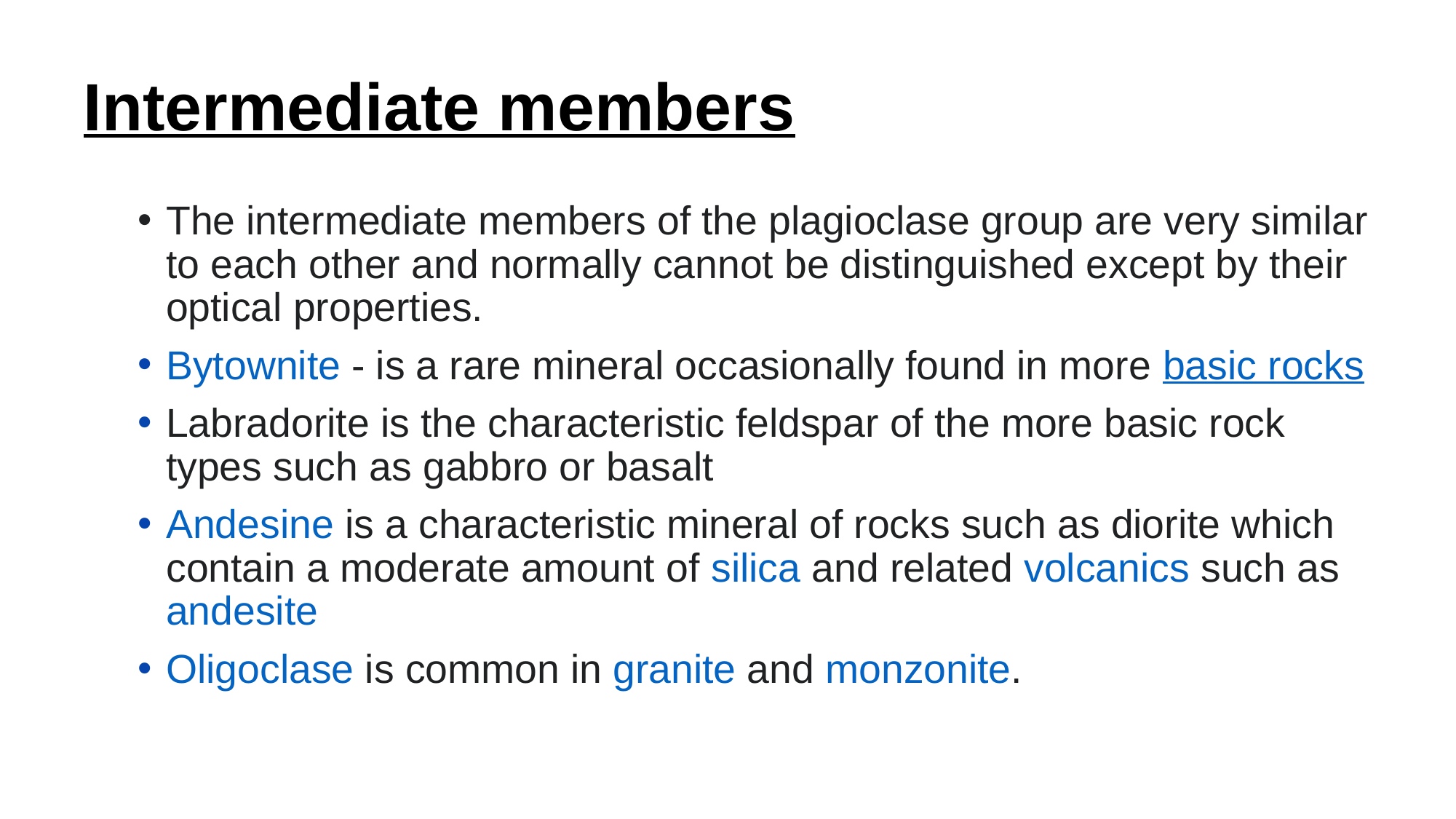

# Intermediate members
The intermediate members of the plagioclase group are very similar to each other and normally cannot be distinguished except by their optical properties.
Bytownite - is a rare mineral occasionally found in more basic rocks
Labradorite is the characteristic feldspar of the more basic rock types such as gabbro or basalt
Andesine is a characteristic mineral of rocks such as diorite which contain a moderate amount of silica and related volcanics such as andesite
Oligoclase is common in granite and monzonite.